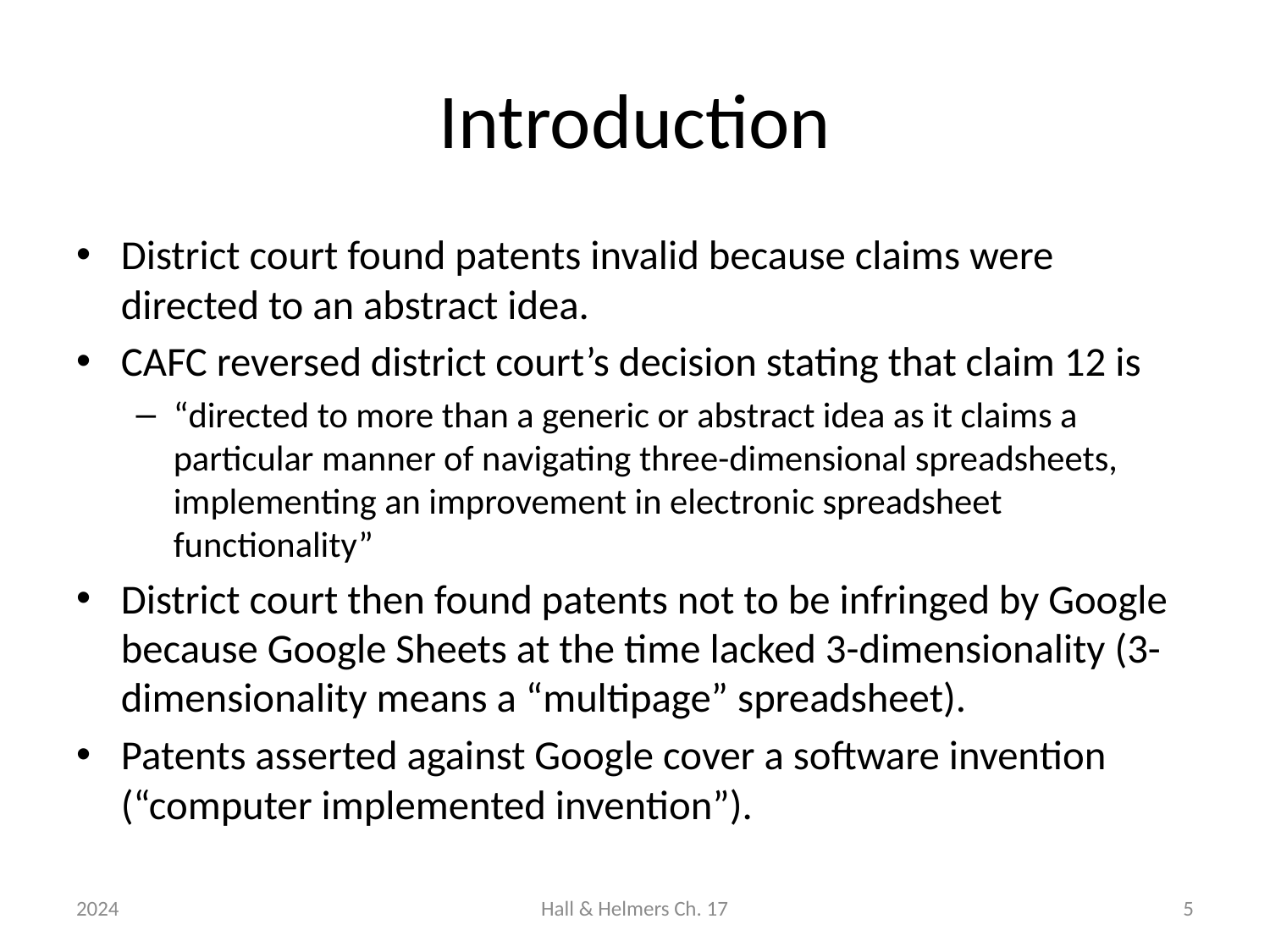

# Introduction
District court found patents invalid because claims were directed to an abstract idea.
CAFC reversed district court’s decision stating that claim 12 is
“directed to more than a generic or abstract idea as it claims a particular manner of navigating three-dimensional spreadsheets, implementing an improvement in electronic spreadsheet functionality”
District court then found patents not to be infringed by Google because Google Sheets at the time lacked 3-dimensionality (3-dimensionality means a “multipage” spreadsheet).
Patents asserted against Google cover a software invention (“computer implemented invention”).

2024
Hall & Helmers Ch. 17
5